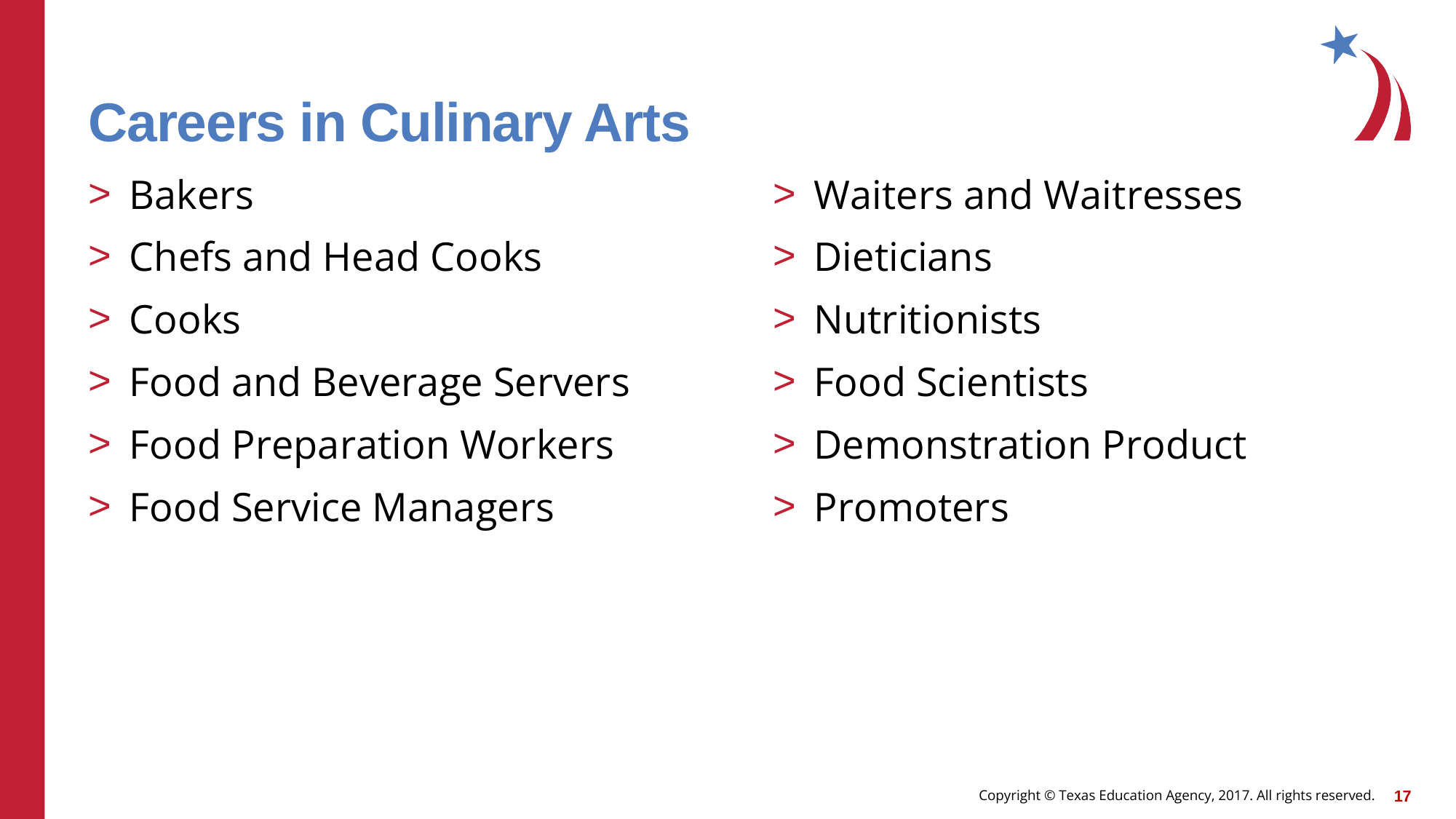

# Careers in Culinary Arts
Bakers
Chefs and Head Cooks
Cooks
Food and Beverage Servers
Food Preparation Workers
Food Service Managers

Waiters and Waitresses
Dieticians
Nutritionists
Food Scientists
Demonstration Product
Promoters